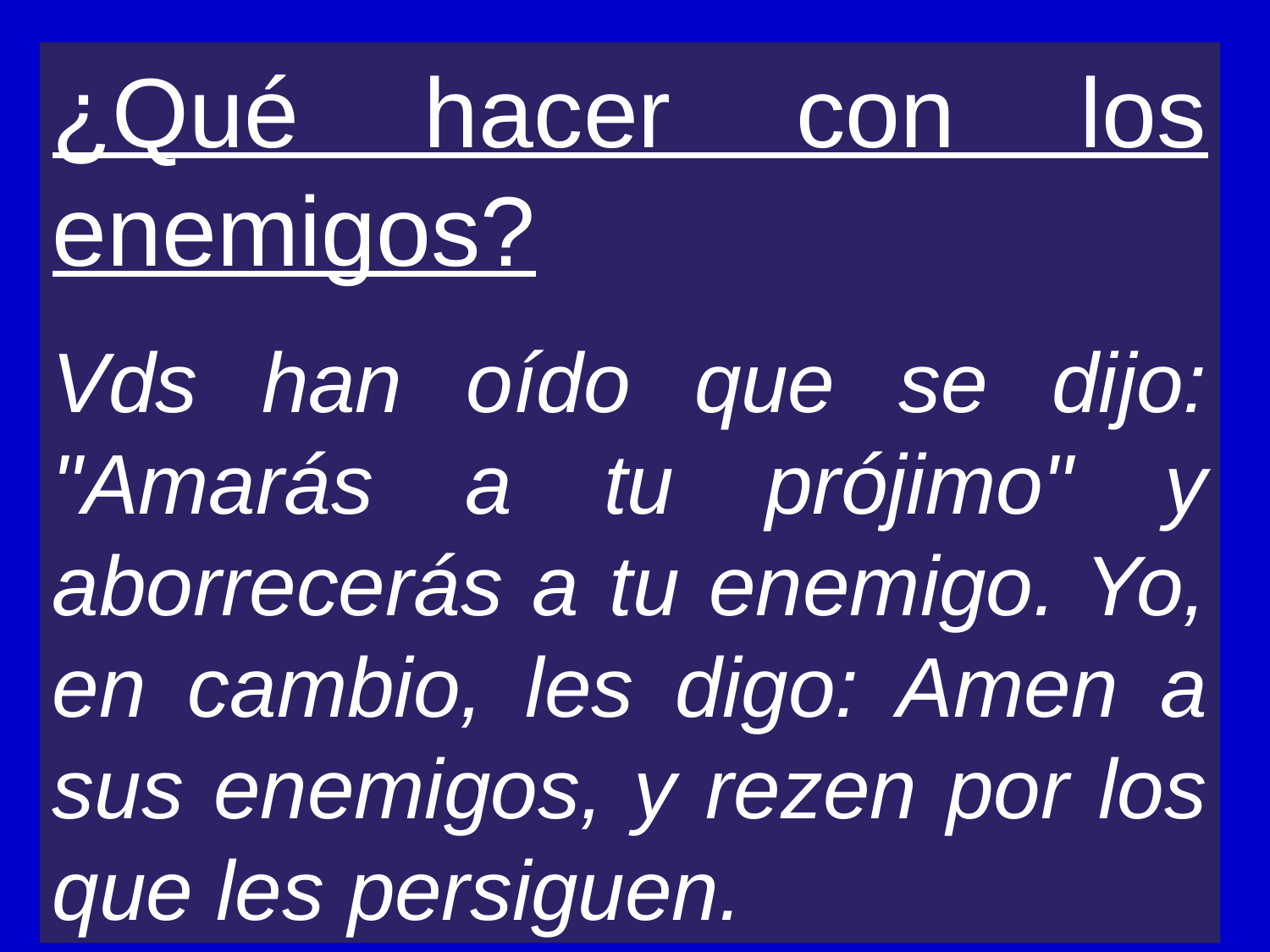

¿Qué hacer con los enemigos?
Vds han oído que se dijo: "Amarás a tu prójimo" y aborrecerás a tu enemigo. Yo, en cambio, les digo: Amen a sus enemigos, y rezen por los que les persiguen.